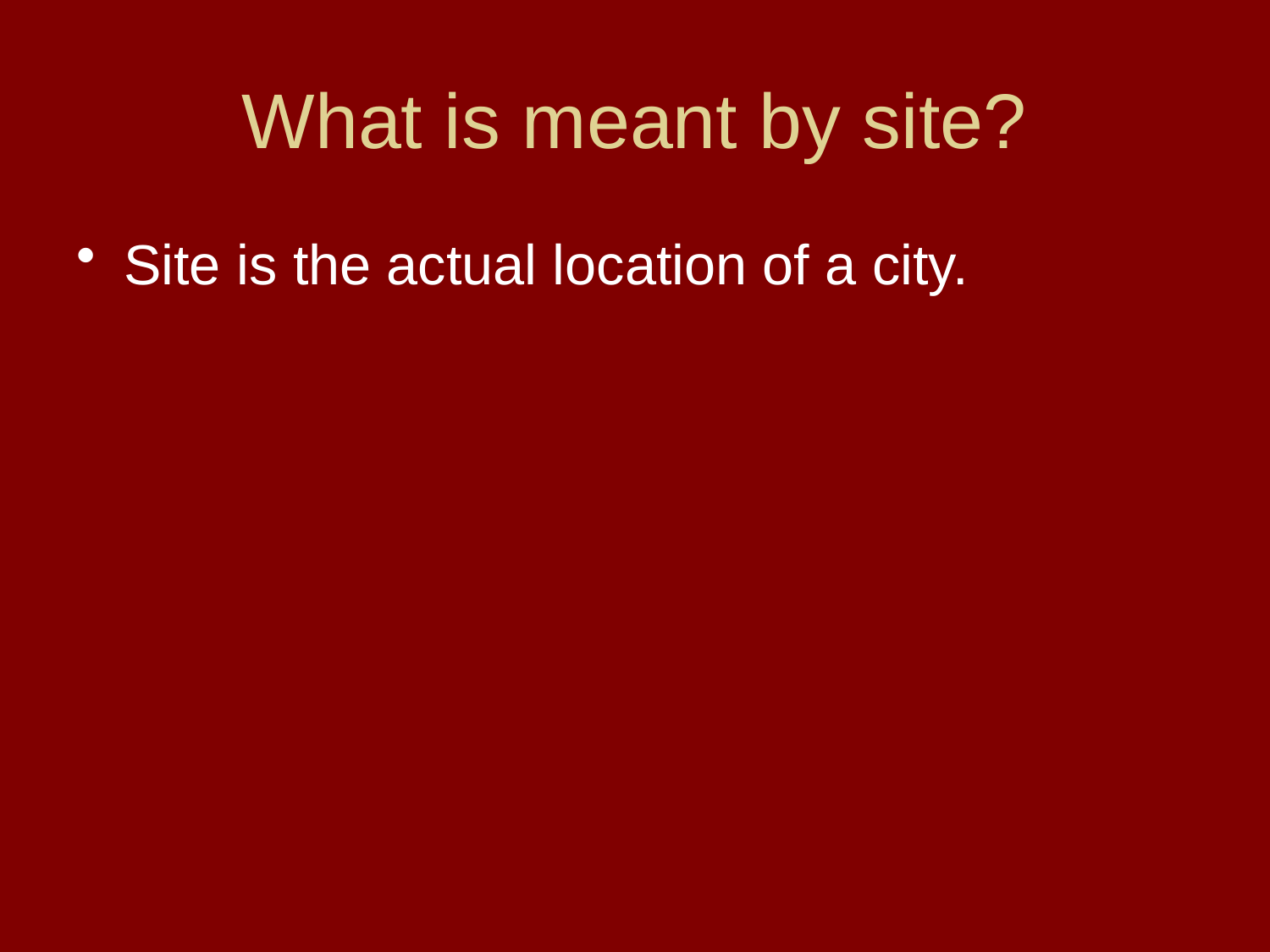

# What is meant by site?
Site is the actual location of a city.